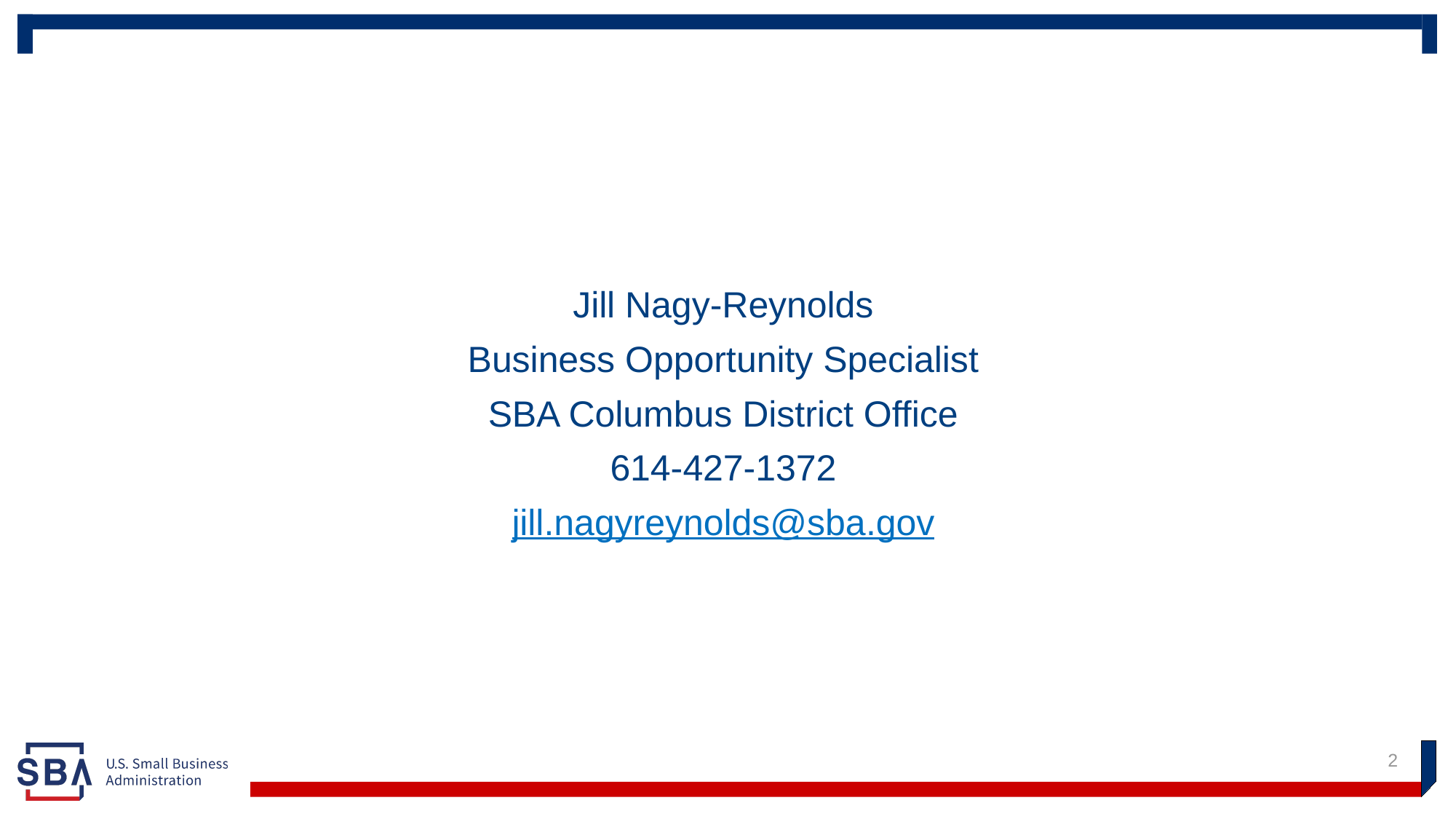

Jill Nagy-Reynolds
Business Opportunity Specialist
SBA Columbus District Office
614-427-1372
jill.nagyreynolds@sba.gov

2